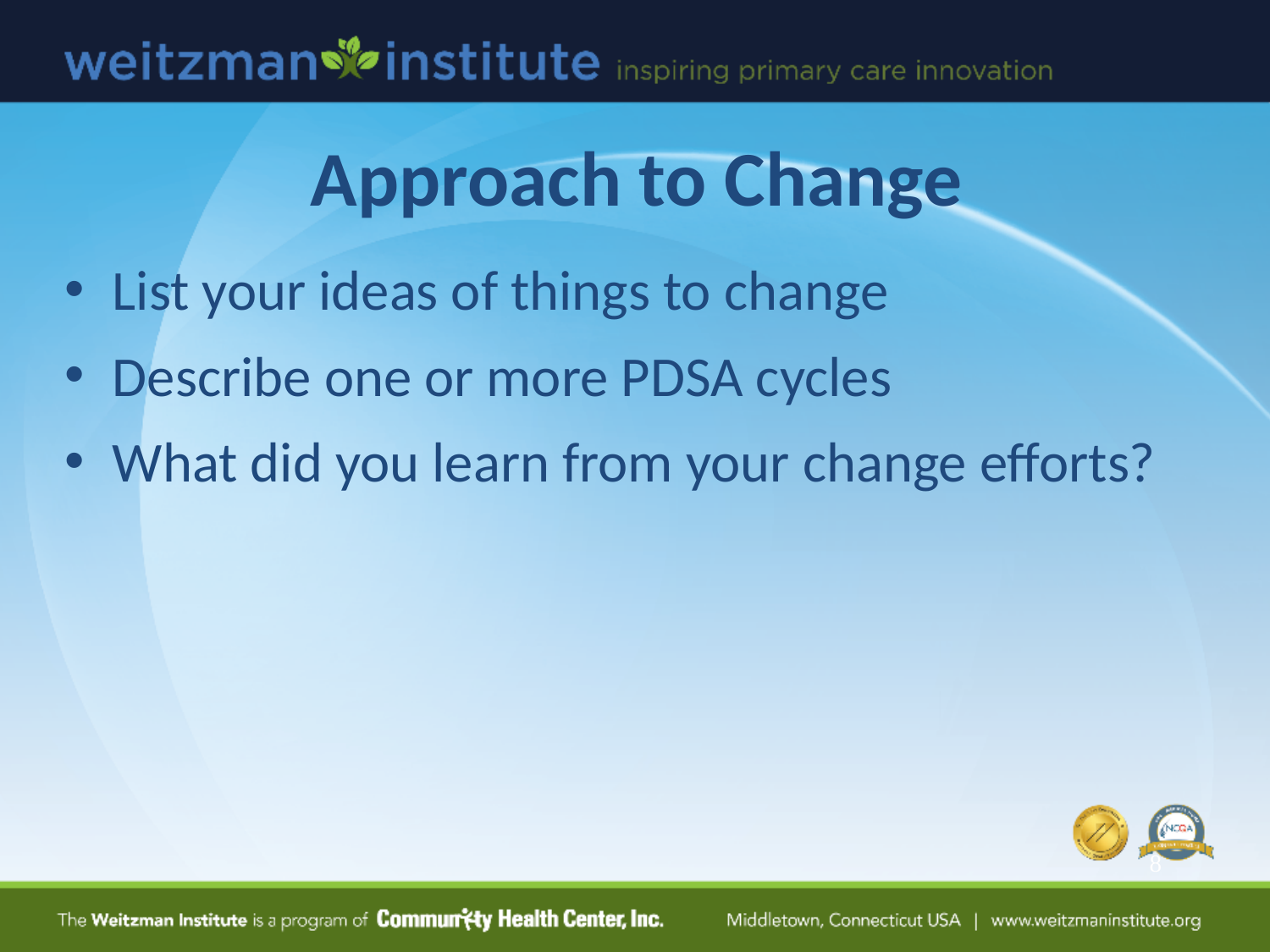

# Approach to Change
List your ideas of things to change
Describe one or more PDSA cycles
What did you learn from your change efforts?
8